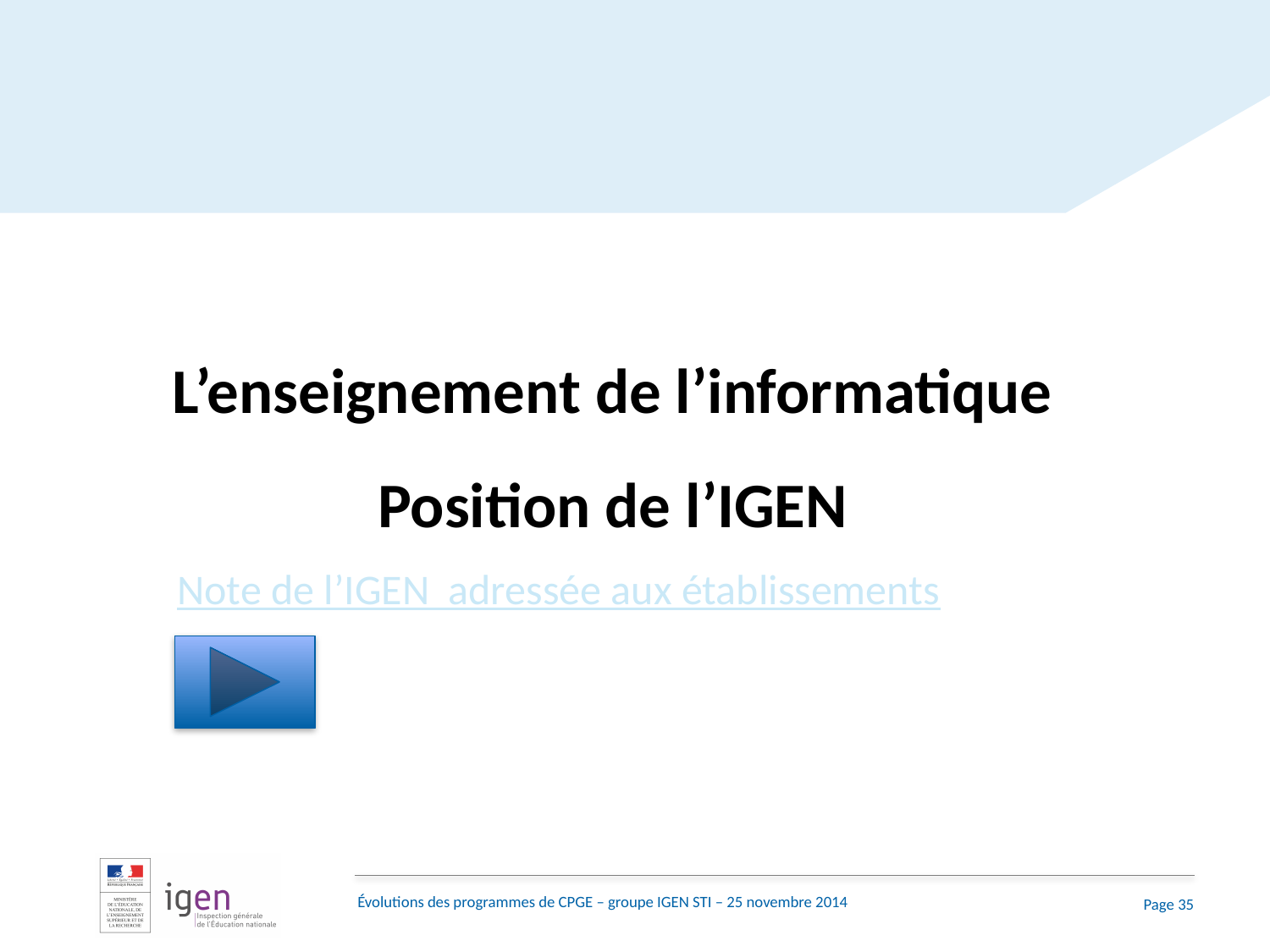

L’enseignement de l’informatique
Position de l’IGEN
Note de l’IGEN  adressée aux établissements